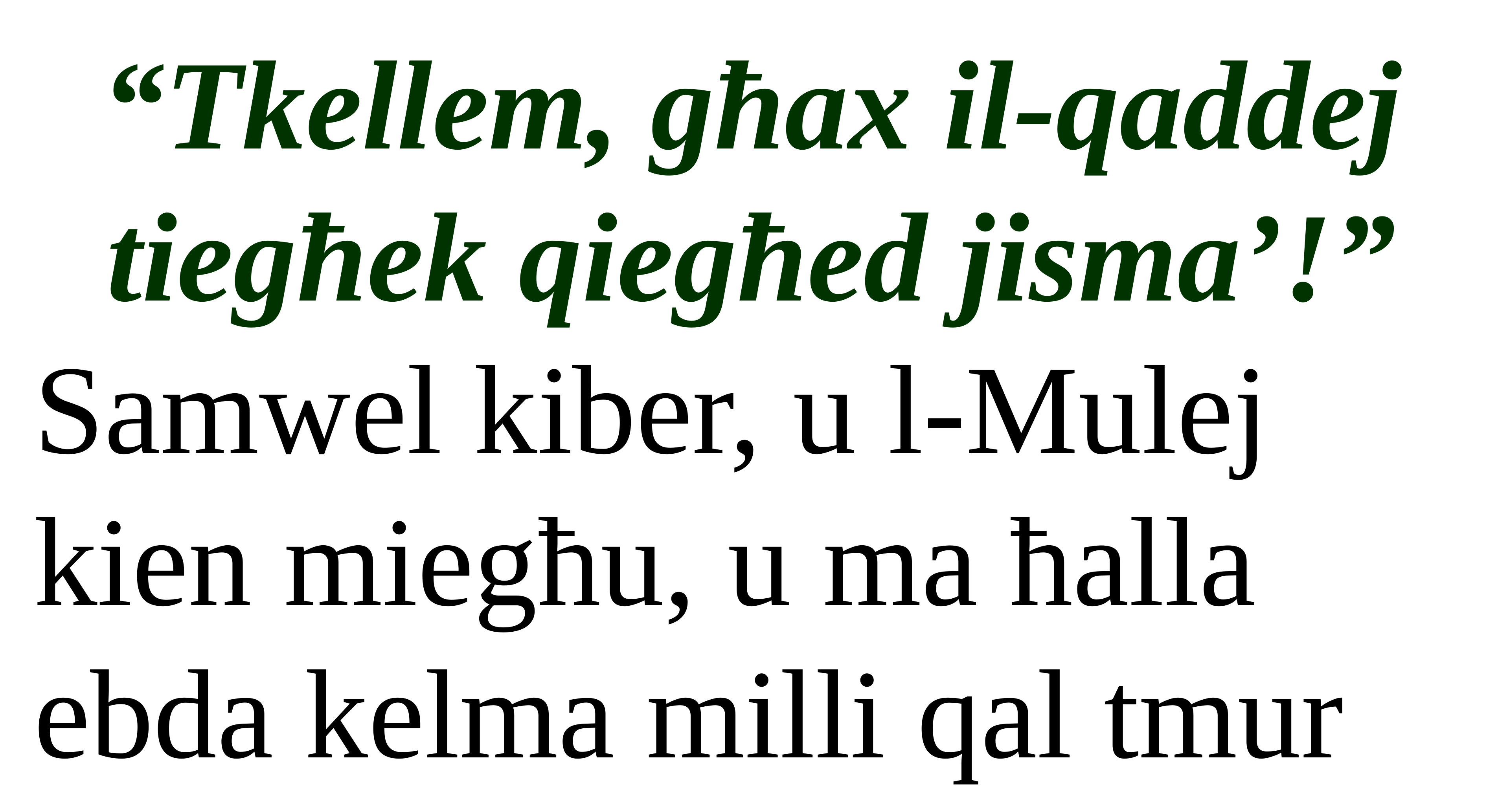

“Tkellem, għax il-qaddej
tiegħek qiegħed jisma’!”
Samwel kiber, u l-Mulej kien miegħu, u ma ħalla ebda kelma milli qal tmur